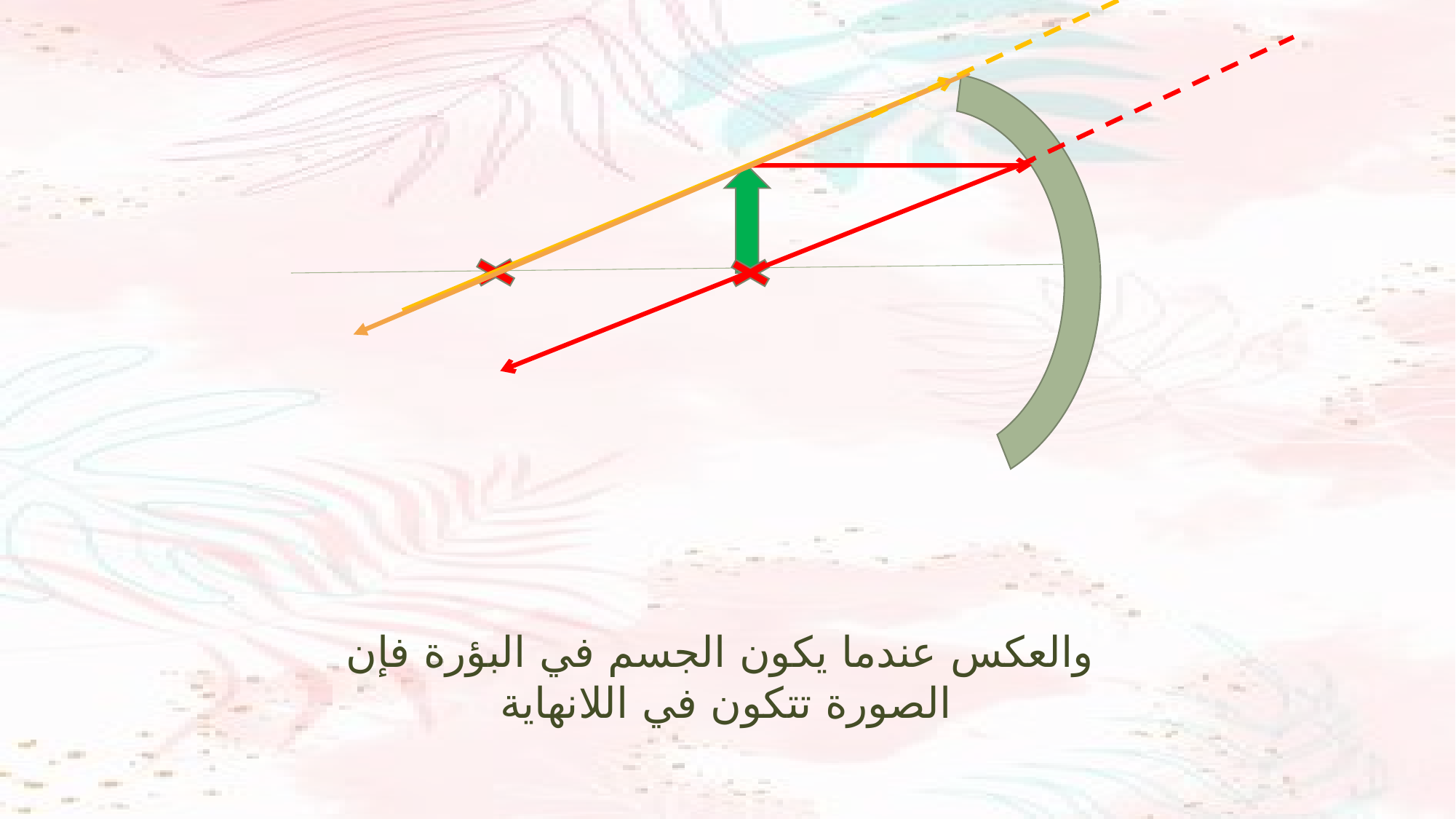

والعكس عندما يكون الجسم في البؤرة فإن الصورة تتكون في اللانهاية